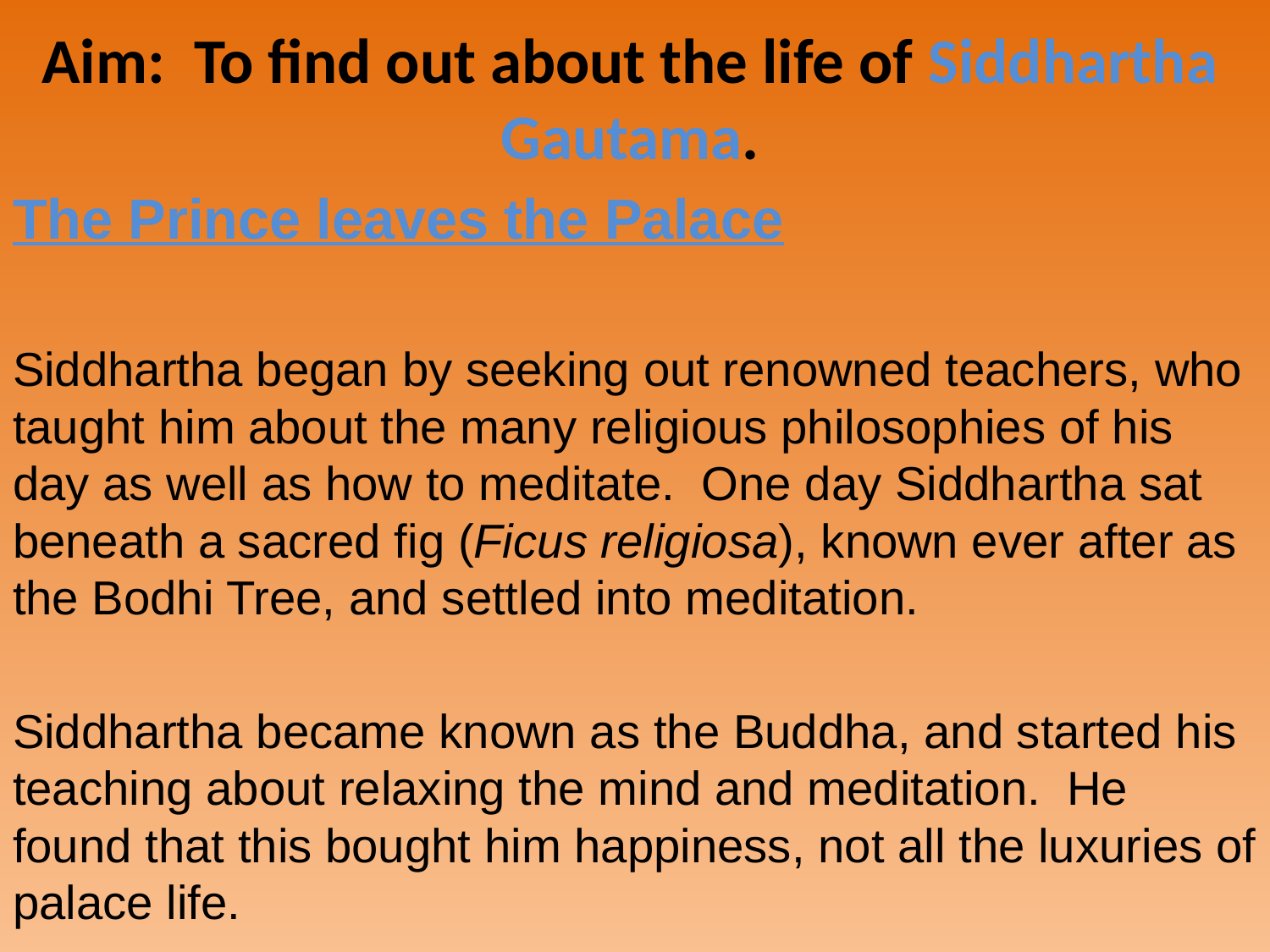

# Aim:  To find out about the life of Siddhartha Gautama.
The Prince leaves the Palace

Siddhartha began by seeking out renowned teachers, who taught him about the many religious philosophies of his day as well as how to meditate.  One day Siddhartha sat beneath a sacred fig (Ficus religiosa), known ever after as the Bodhi Tree, and settled into meditation.

Siddhartha became known as the Buddha, and started his teaching about relaxing the mind and meditation.  He found that this bought him happiness, not all the luxuries of palace life.